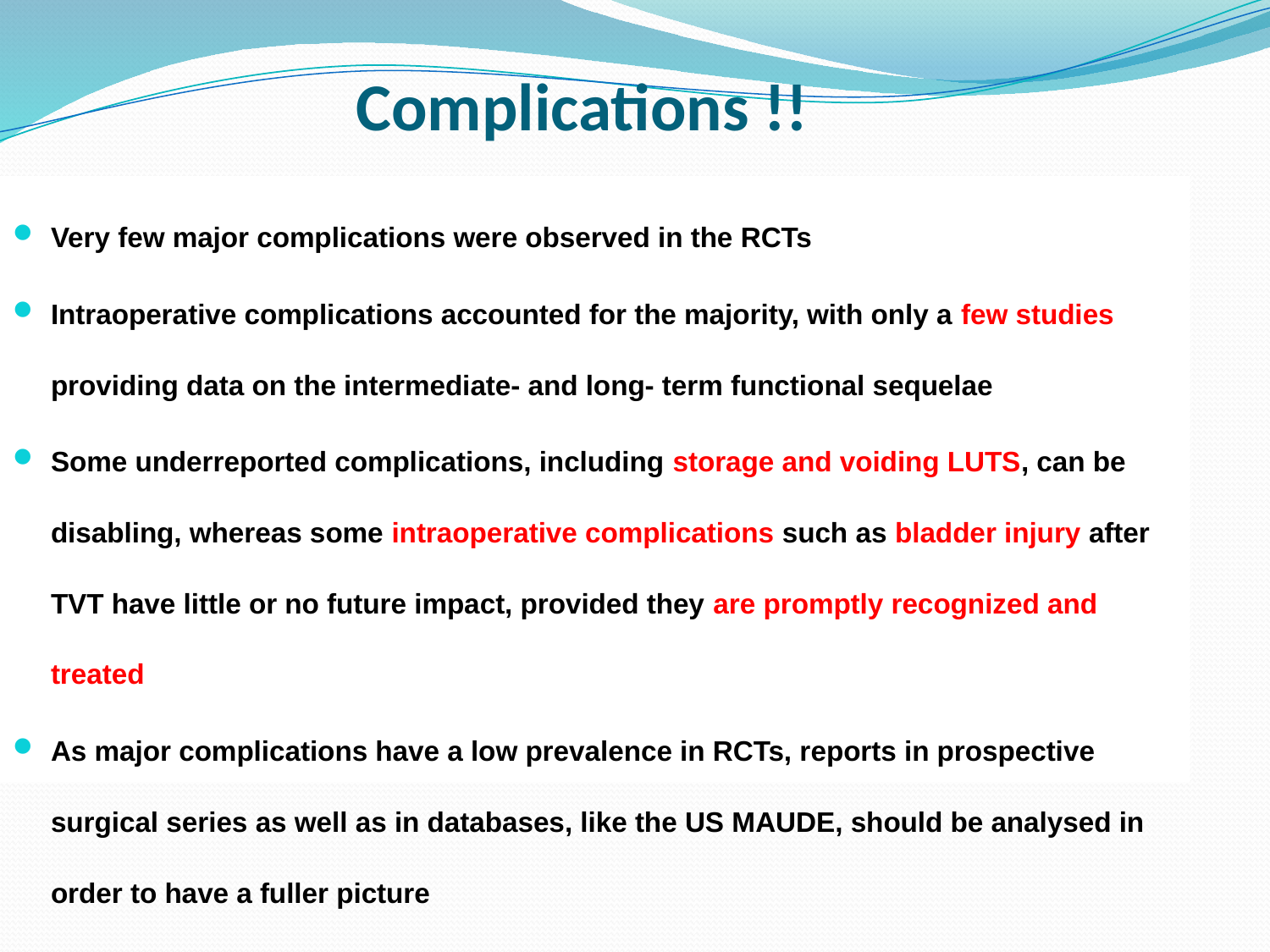

# Complications !!
Very few major complications were observed in the RCTs
Intraoperative complications accounted for the majority, with only a few studies providing data on the intermediate- and long- term functional sequelae
Some underreported complications, including storage and voiding LUTS, can be disabling, whereas some intraoperative complications such as bladder injury after TVT have little or no future impact, provided they are promptly recognized and treated
As major complications have a low prevalence in RCTs, reports in prospective surgical series as well as in databases, like the US MAUDE, should be analysed in order to have a fuller picture